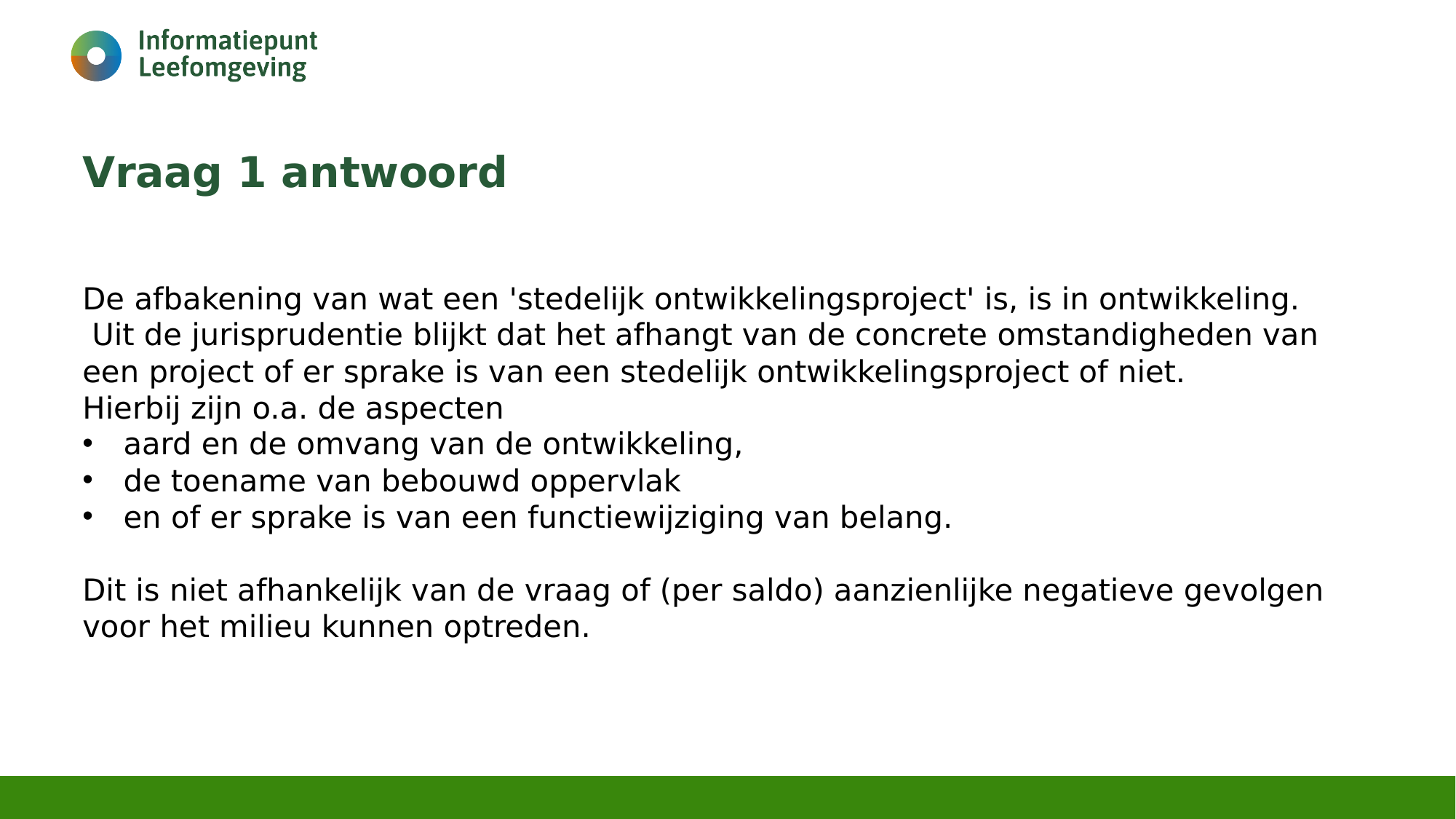

# Vraag 1 antwoord
De afbakening van wat een 'stedelijk ontwikkelingsproject' is, is in ontwikkeling.
 Uit de jurisprudentie blijkt dat het afhangt van de concrete omstandigheden van een project of er sprake is van een stedelijk ontwikkelingsproject of niet.
Hierbij zijn o.a. de aspecten
aard en de omvang van de ontwikkeling,
de toename van bebouwd oppervlak
en of er sprake is van een functiewijziging van belang.

Dit is niet afhankelijk van de vraag of (per saldo) aanzienlijke negatieve gevolgen voor het milieu kunnen optreden.